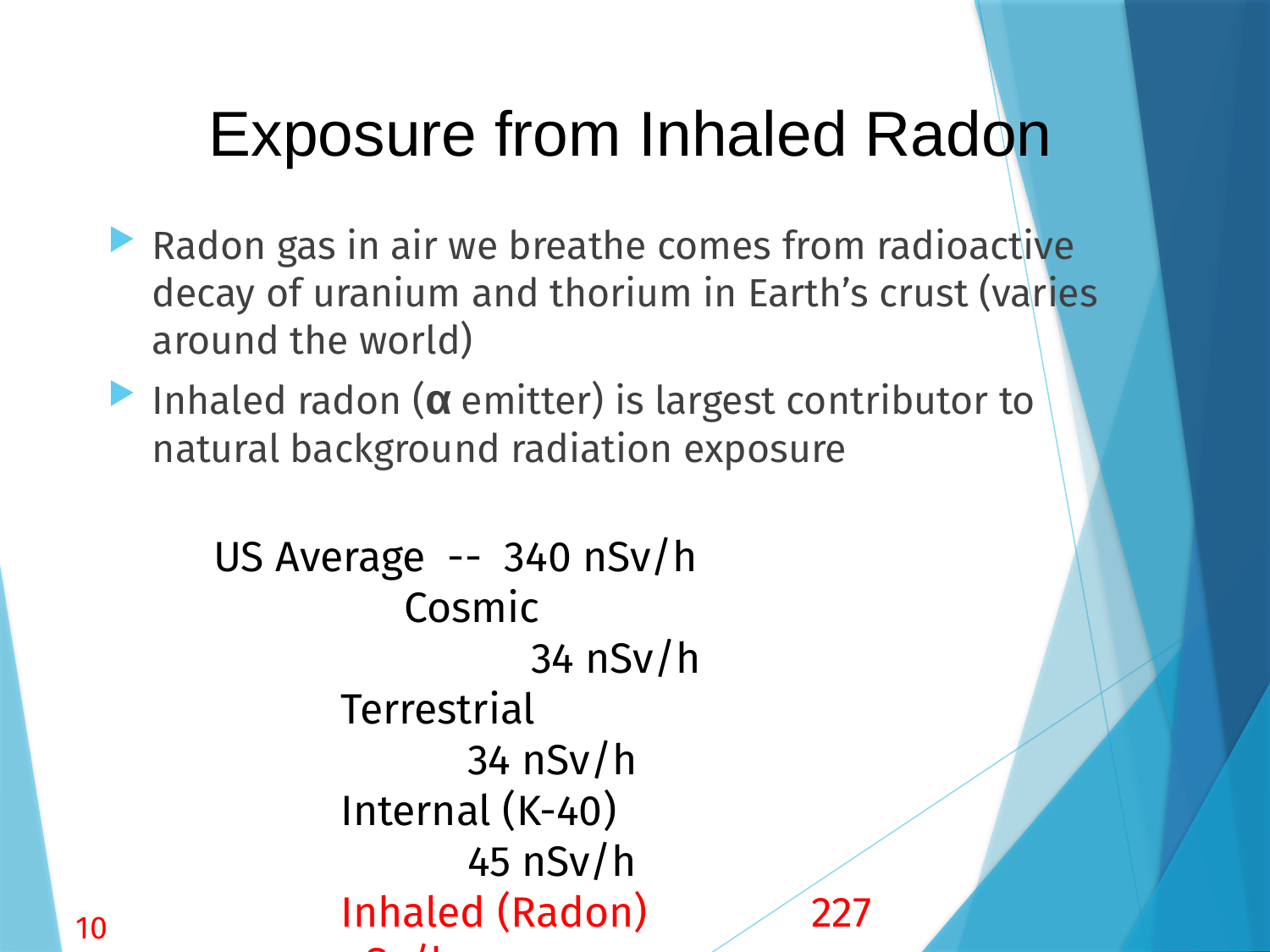

# Exposure from Inhaled Radon
Radon gas in air we breathe comes from radioactive decay of uranium and thorium in Earth’s crust (varies around the world)
Inhaled radon (α emitter) is largest contributor to natural background radiation exposure
US Average  --  340 nSv/h
	Cosmic					34 nSv/h
Terrestrial				34 nSv/h
Internal (K-40)			45 nSv/h
Inhaled (Radon)	        227 nSv/h
10